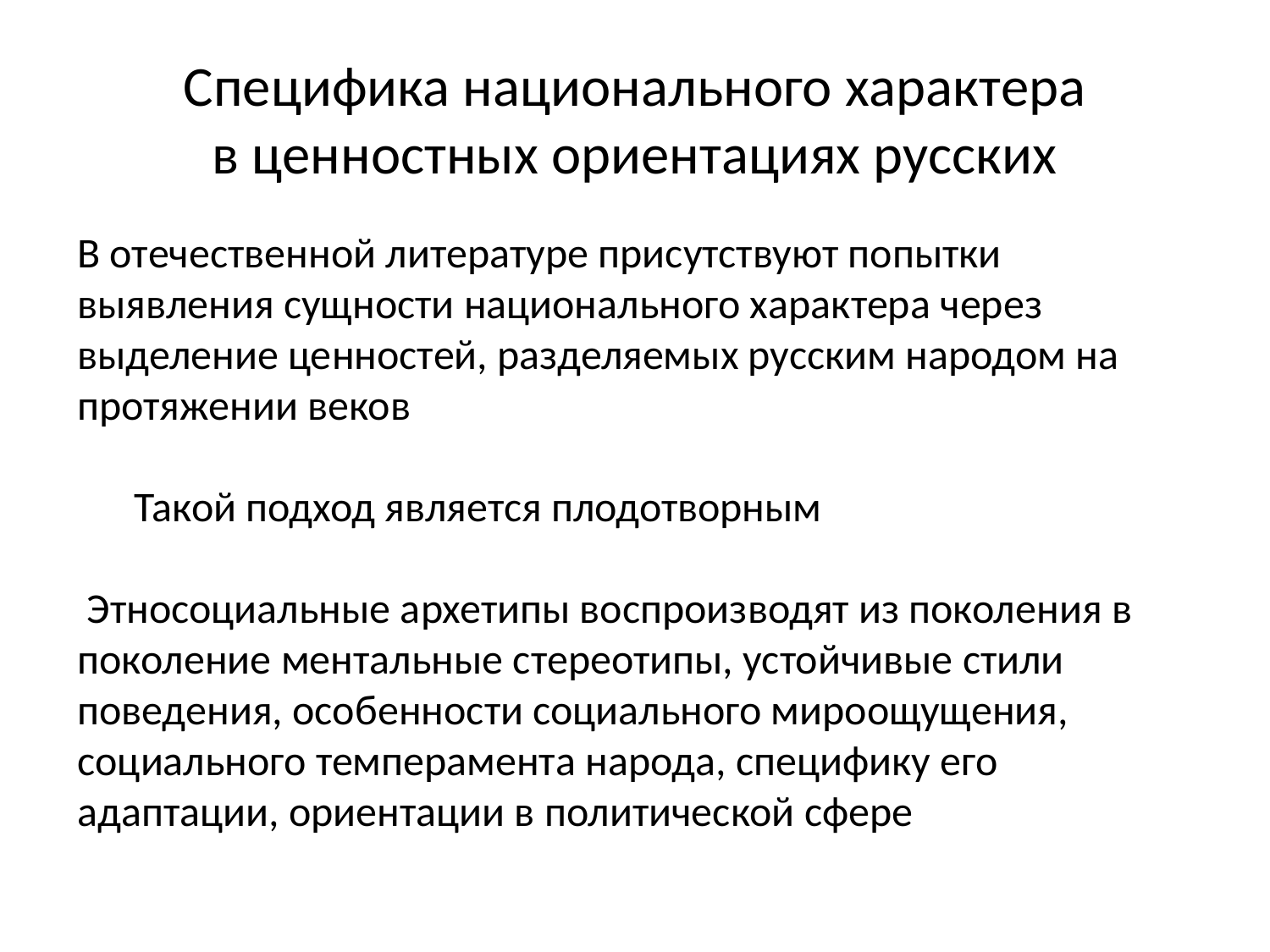

# Специфика национального характера в ценностных ориентациях русских
В отечественной литературе присутствуют попытки выявления сущности национального характера через выделение ценностей, разделяемых русским народом на протяжении веков

      Такой подход является плодотворным

 Этносоциальные архетипы воспроизводят из поколения в поколение ментальные стереотипы, устойчивые стили поведения, особенности социального мироощущения, социального темперамента народа, специфику его адаптации, ориентации в политической сфере